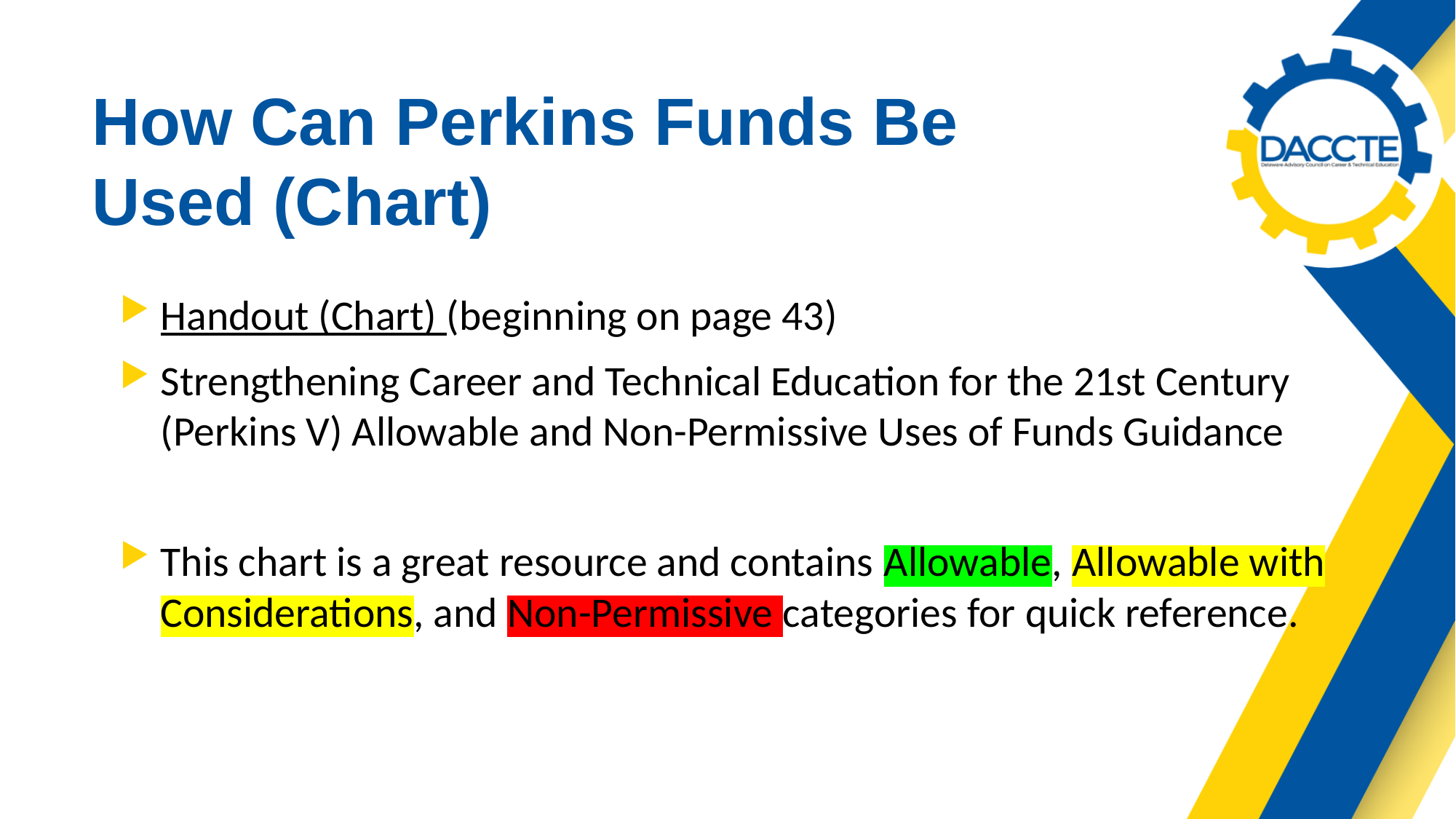

# How Can Perkins Funds Be Used (Chart)
Handout (Chart) (beginning on page 43)
Strengthening Career and Technical Education for the 21st Century (Perkins V) Allowable and Non-Permissive Uses of Funds Guidance

This chart is a great resource and contains Allowable, Allowable with Considerations, and Non-Permissive categories for quick reference.